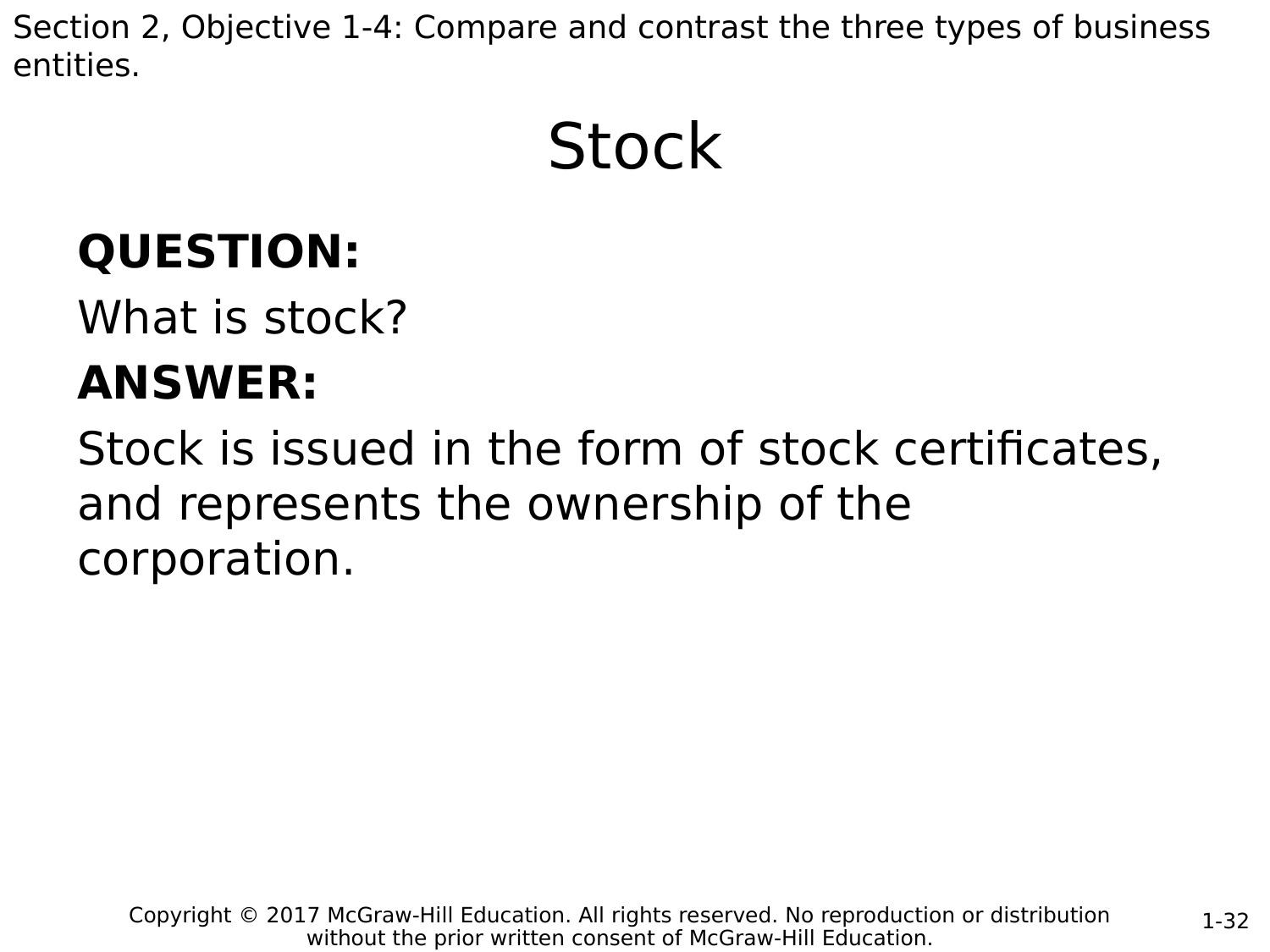

Section 2, Objective 1-4: Compare and contrast the three types of business entities.
# Stock
QUESTION:
What is stock?
ANSWER:
Stock is issued in the form of stock certificates, and represents the ownership of the corporation.